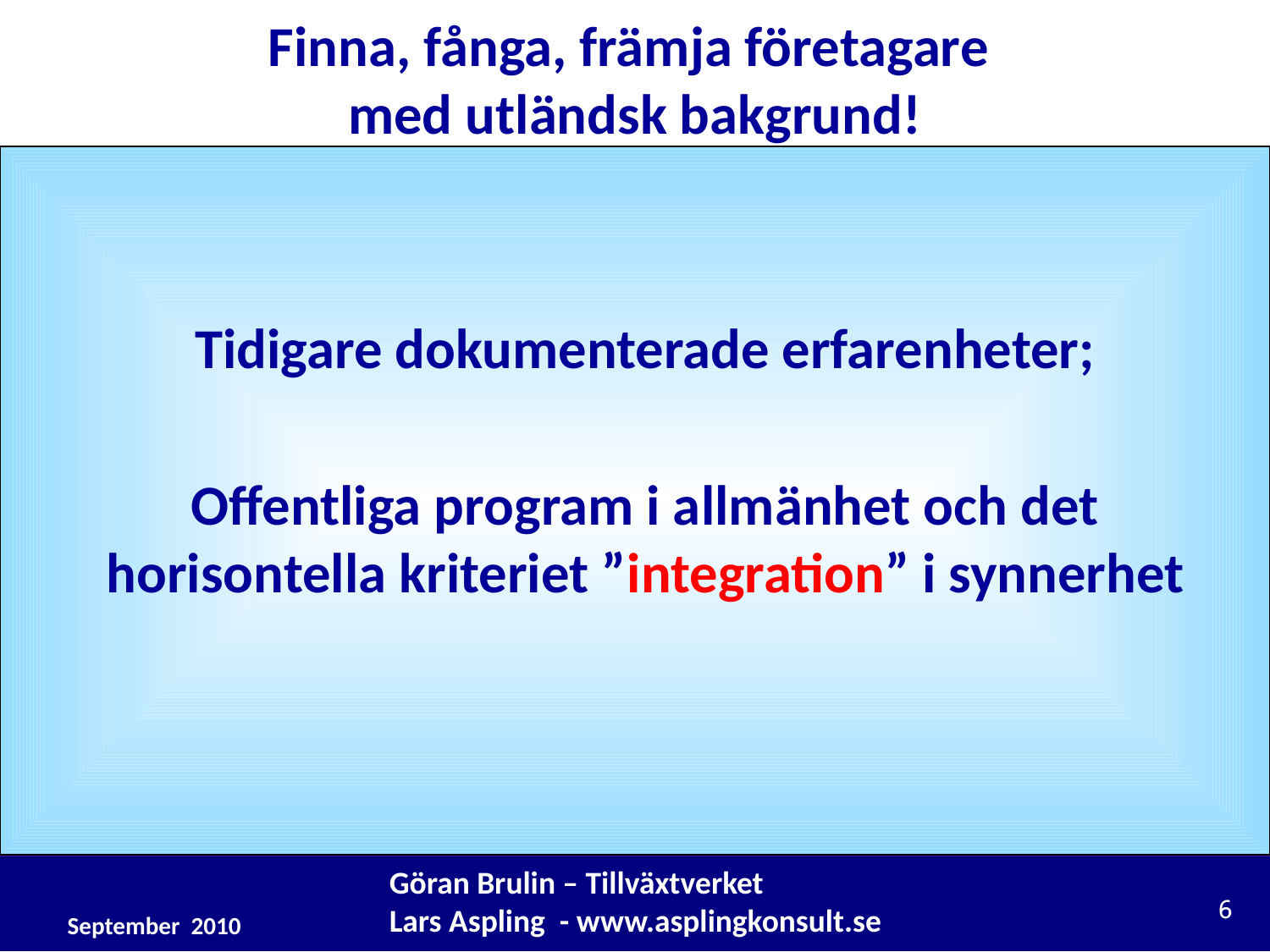

Finna, fånga, främja företagare
med utländsk bakgrund!

Tidigare dokumenterade erfarenheter;

Offentliga program i allmänhet och det horisontella kriteriet ”integration” i synnerhet
Göran Brulin – Tillväxtverket
Lars Aspling  - www.asplingkonsult.se

6
September  2010